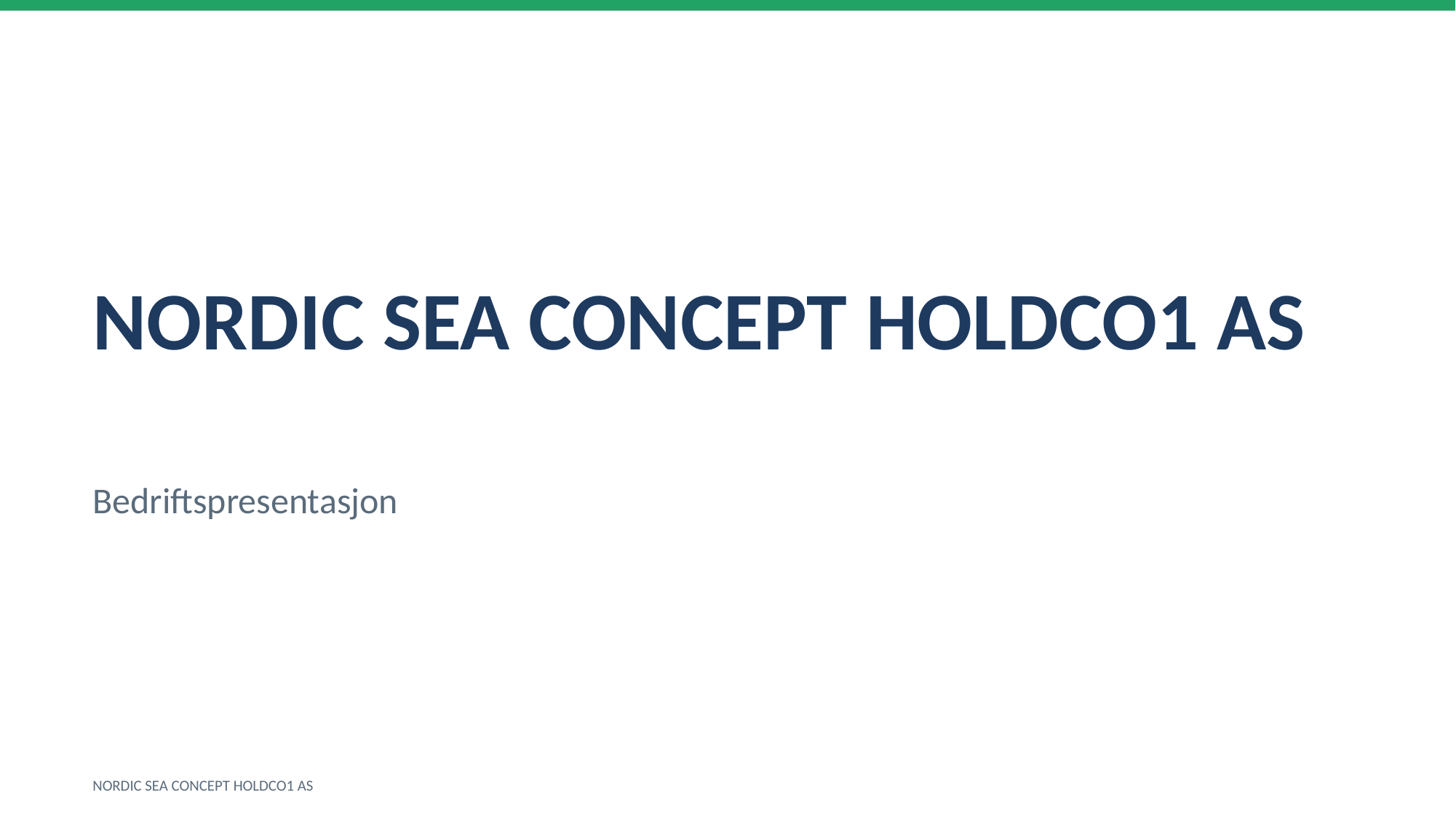

NORDIC SEA CONCEPT HOLDCO1 AS
Bedriftspresentasjon
NORDIC SEA CONCEPT HOLDCO1 AS